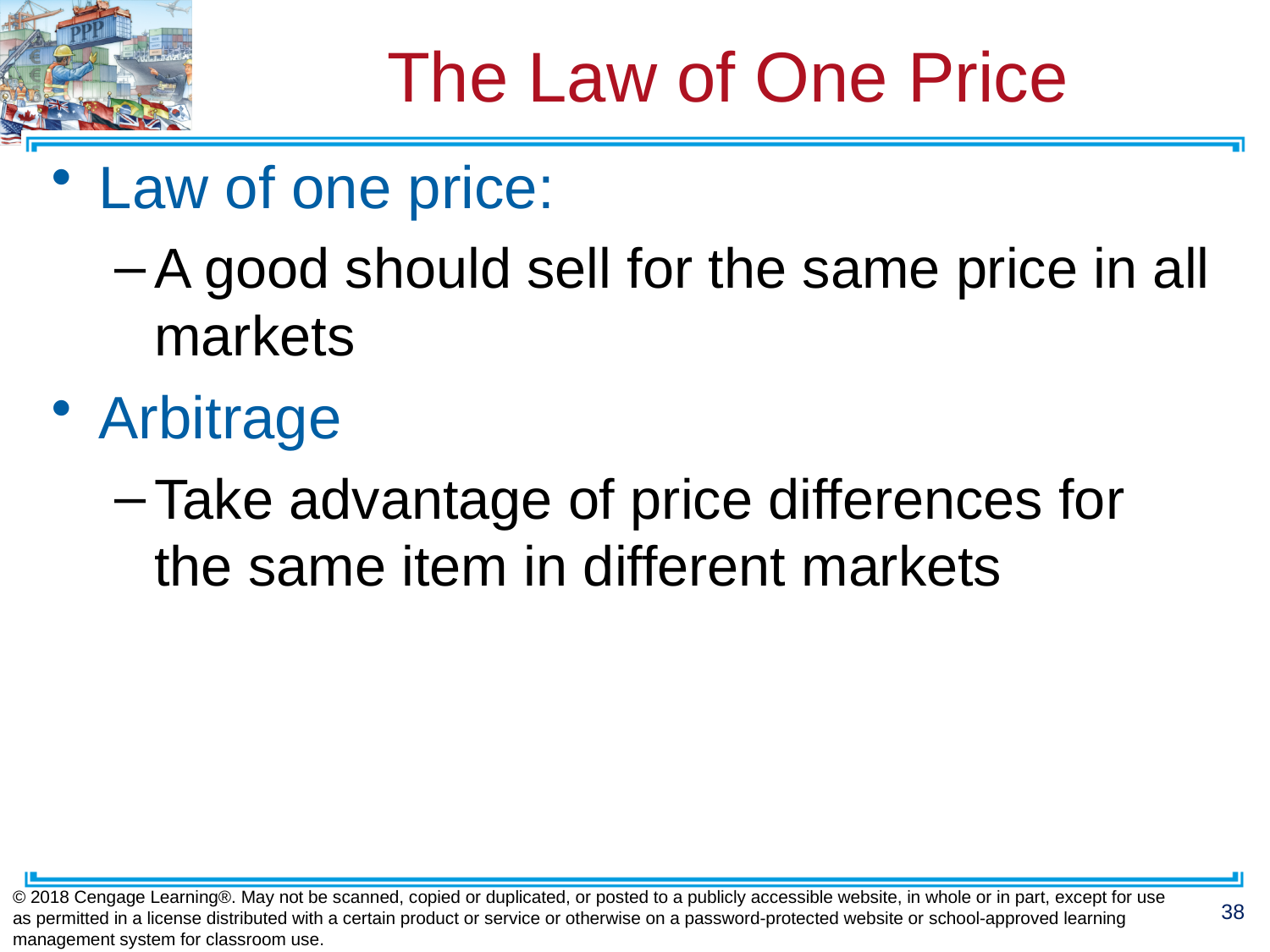

# The Law of One Price
Law of one price:
A good should sell for the same price in all markets
Arbitrage
Take advantage of price differences for the same item in different markets
© 2018 Cengage Learning®. May not be scanned, copied or duplicated, or posted to a publicly accessible website, in whole or in part, except for use as permitted in a license distributed with a certain product or service or otherwise on a password-protected website or school-approved learning management system for classroom use.
38